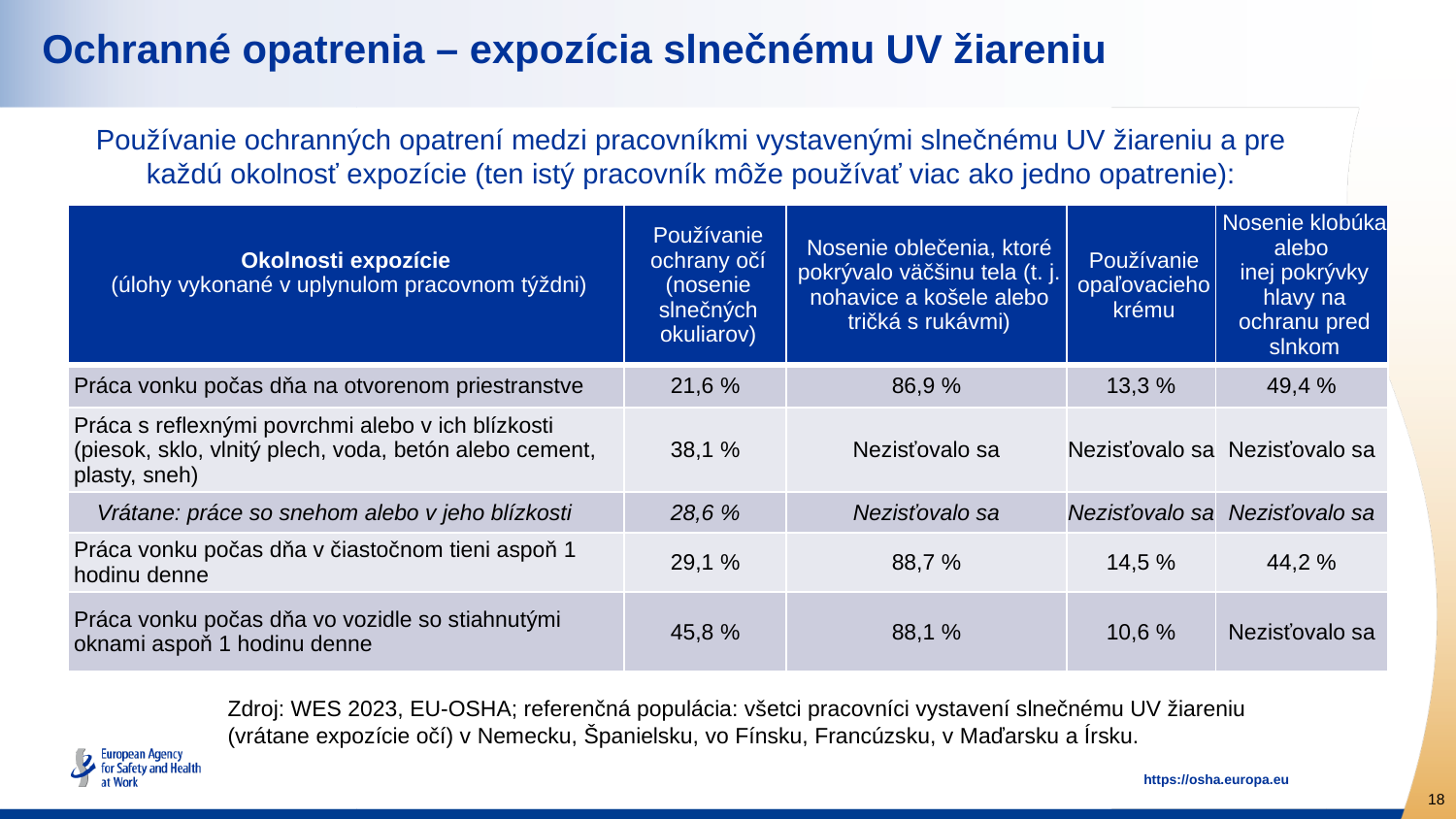

# Ochranné opatrenia – expozícia slnečnému UV žiareniu
Používanie ochranných opatrení medzi pracovníkmi vystavenými slnečnému UV žiareniu a pre každú okolnosť expozície (ten istý pracovník môže používať viac ako jedno opatrenie):
| Okolnosti expozície (úlohy vykonané v uplynulom pracovnom týždni) | Používanie ochrany očí (nosenie slnečných okuliarov) | Nosenie oblečenia, ktoré pokrývalo väčšinu tela (t. j. nohavice a košele alebo tričká s rukávmi) | Používanie opaľovacieho krému | Nosenie klobúka alebo inej pokrývky hlavy na ochranu pred slnkom |
| --- | --- | --- | --- | --- |
| Práca vonku počas dňa na otvorenom priestranstve | 21,6 % | 86,9 % | 13,3 % | 49,4 % |
| Práca s reflexnými povrchmi alebo v ich blízkosti (piesok, sklo, vlnitý plech, voda, betón alebo cement, plasty, sneh) | 38,1 % | Nezisťovalo sa | Nezisťovalo sa | Nezisťovalo sa |
| Vrátane: práce so snehom alebo v jeho blízkosti | 28,6 % | Nezisťovalo sa | Nezisťovalo sa | Nezisťovalo sa |
| Práca vonku počas dňa v čiastočnom tieni aspoň 1 hodinu denne | 29,1 % | 88,7 % | 14,5 % | 44,2 % |
| Práca vonku počas dňa vo vozidle so stiahnutými oknami aspoň 1 hodinu denne | 45,8 % | 88,1 % | 10,6 % | Nezisťovalo sa |
Zdroj: WES 2023, EU-OSHA; referenčná populácia: všetci pracovníci vystavení slnečnému UV žiareniu
(vrátane expozície očí) v Nemecku, Španielsku, vo Fínsku, Francúzsku, v Maďarsku a Írsku.